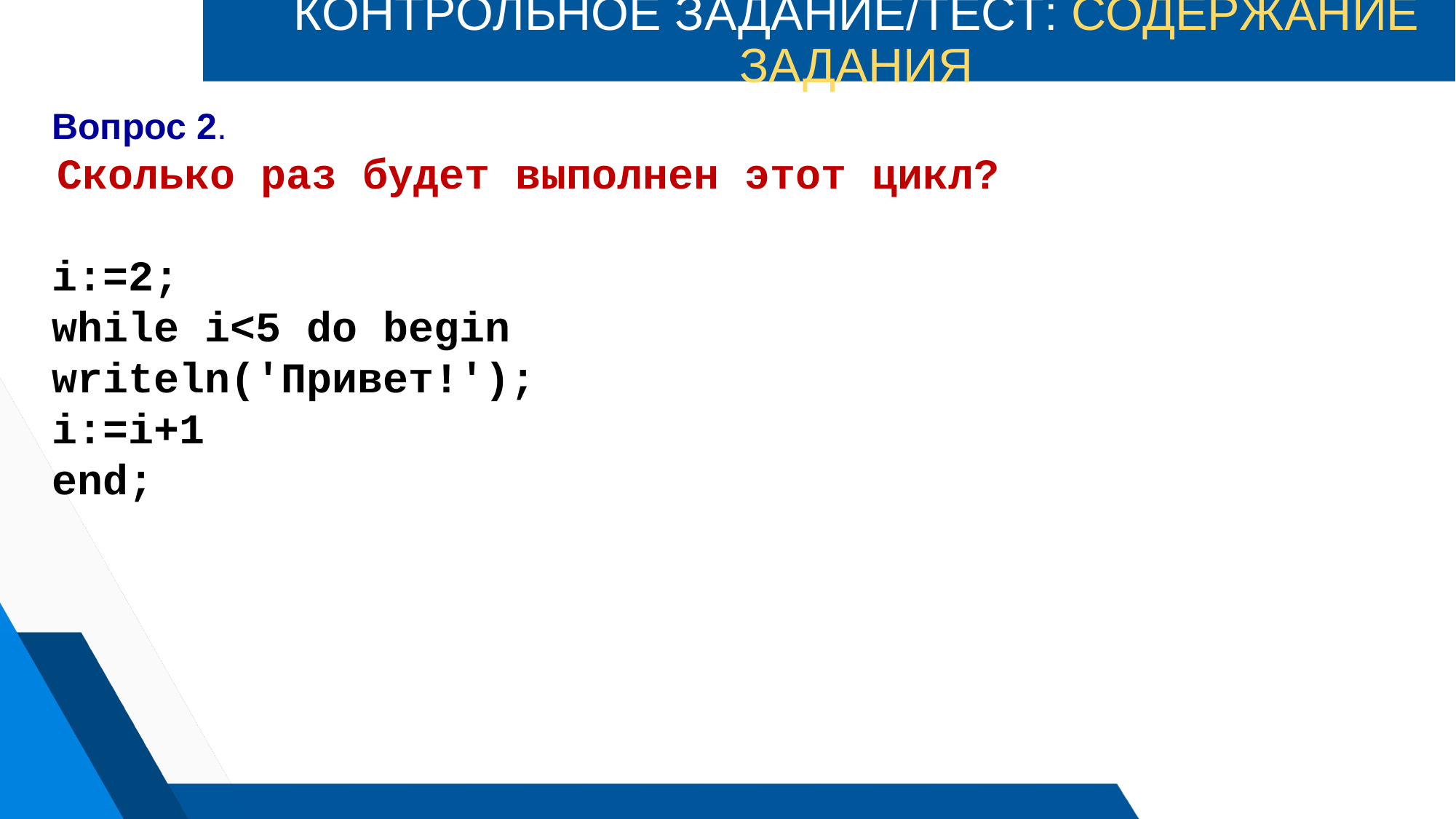

# КОНТРОЛЬНОЕ ЗАДАНИЕ/ТЕСТ: СОДЕРЖАНИЕ ЗАДАНИЯ
Вопрос 2.
 Сколько раз будет выполнен этот цикл?

i:=2;
while i<5 do begin
writeln('Привет!');
i:=i+1
end;